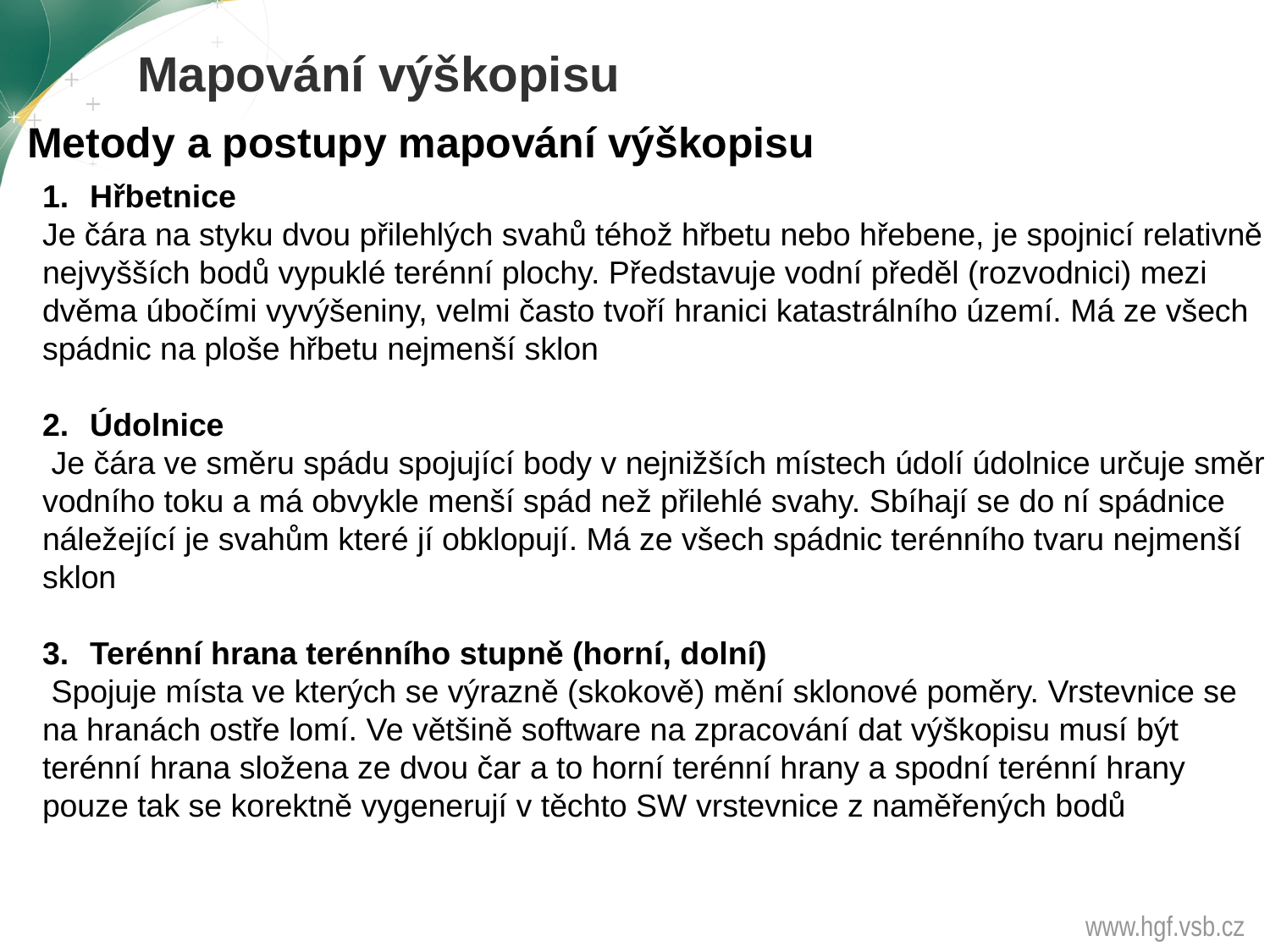

Mapování výškopisu
Metody a postupy mapování výškopisu
Hřbetnice
Je čára na styku dvou přilehlých svahů téhož hřbetu nebo hřebene, je spojnicí relativně nejvyšších bodů vypuklé terénní plochy. Představuje vodní předěl (rozvodnici) mezi dvěma úbočími vyvýšeniny, velmi často tvoří hranici katastrálního území. Má ze všech spádnic na ploše hřbetu nejmenší sklon

Údolnice
 Je čára ve směru spádu spojující body v nejnižších místech údolí údolnice určuje směr vodního toku a má obvykle menší spád než přilehlé svahy. Sbíhají se do ní spádnice náležející je svahům které jí obklopují. Má ze všech spádnic terénního tvaru nejmenší sklon

Terénní hrana terénního stupně (horní, dolní)
 Spojuje místa ve kterých se výrazně (skokově) mění sklonové poměry. Vrstevnice se na hranách ostře lomí. Ve většině software na zpracování dat výškopisu musí být terénní hrana složena ze dvou čar a to horní terénní hrany a spodní terénní hrany pouze tak se korektně vygenerují v těchto SW vrstevnice z naměřených bodů

www.hgf.vsb.cz